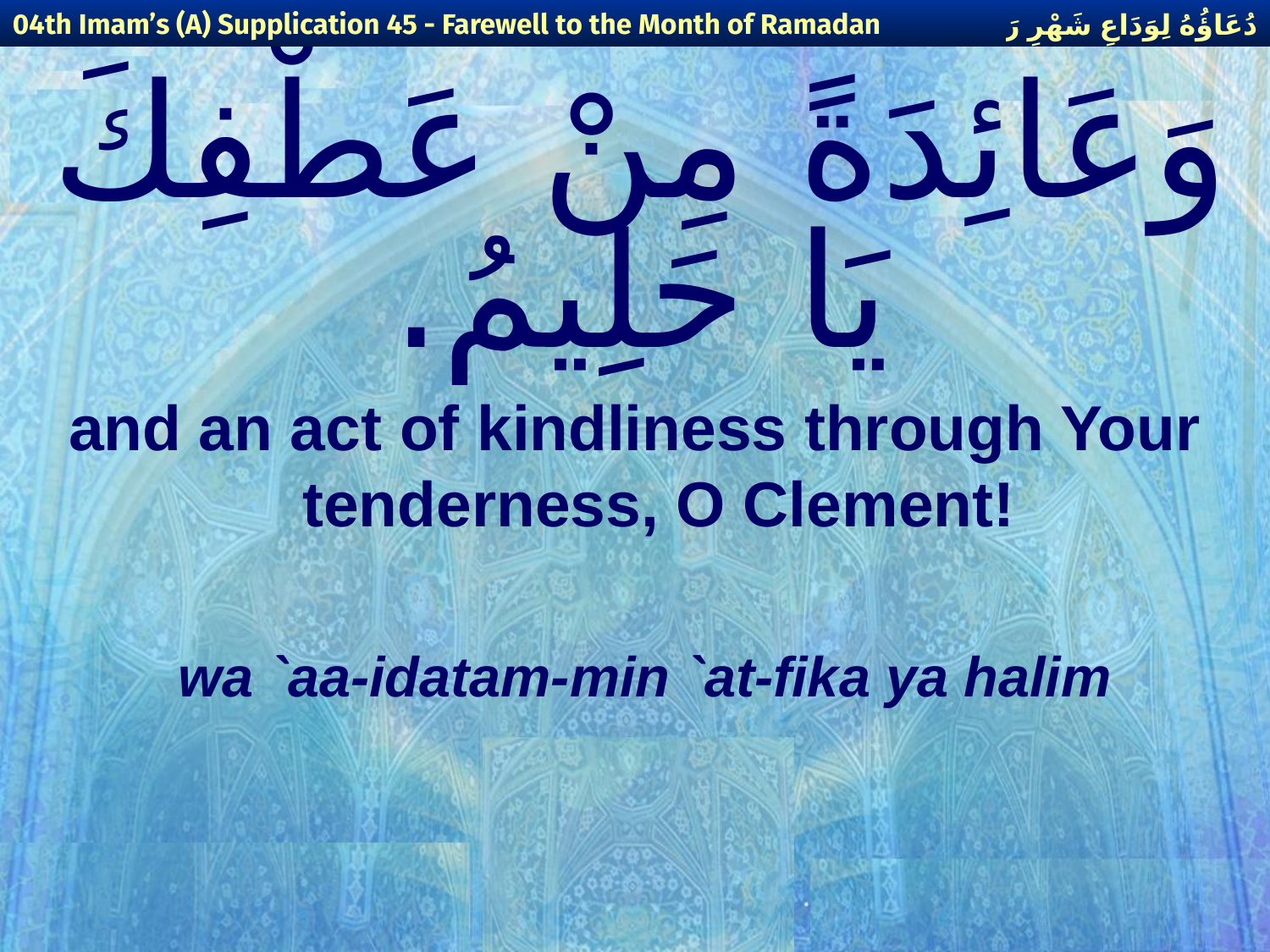

دُعَاؤُهُ لِوَدَاعِ شَهْرِ رَمَضَانَ
04th Imam’s (A) Supplication 45 - Farewell to the Month of Ramadan
# وَعَائِدَةً مِنْ عَطْفِكَ يَا حَلِيمُ.
and an act of kindliness through Your tenderness, O Clement!
wa `aa-idatam-min `at-fika ya halim